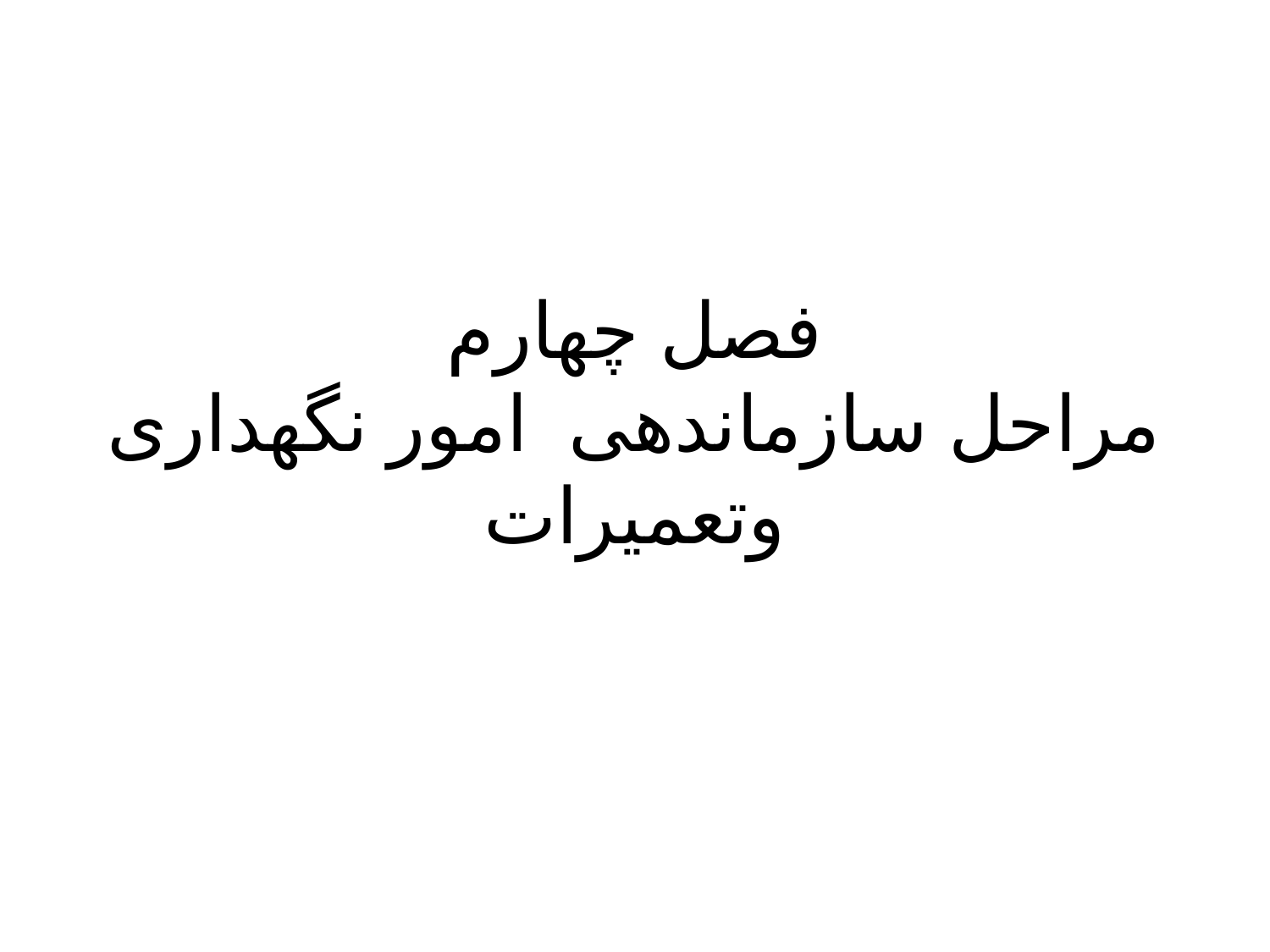

# فصل چهارم مراحل سازماندهی  امور نگهداری وتعمیرات